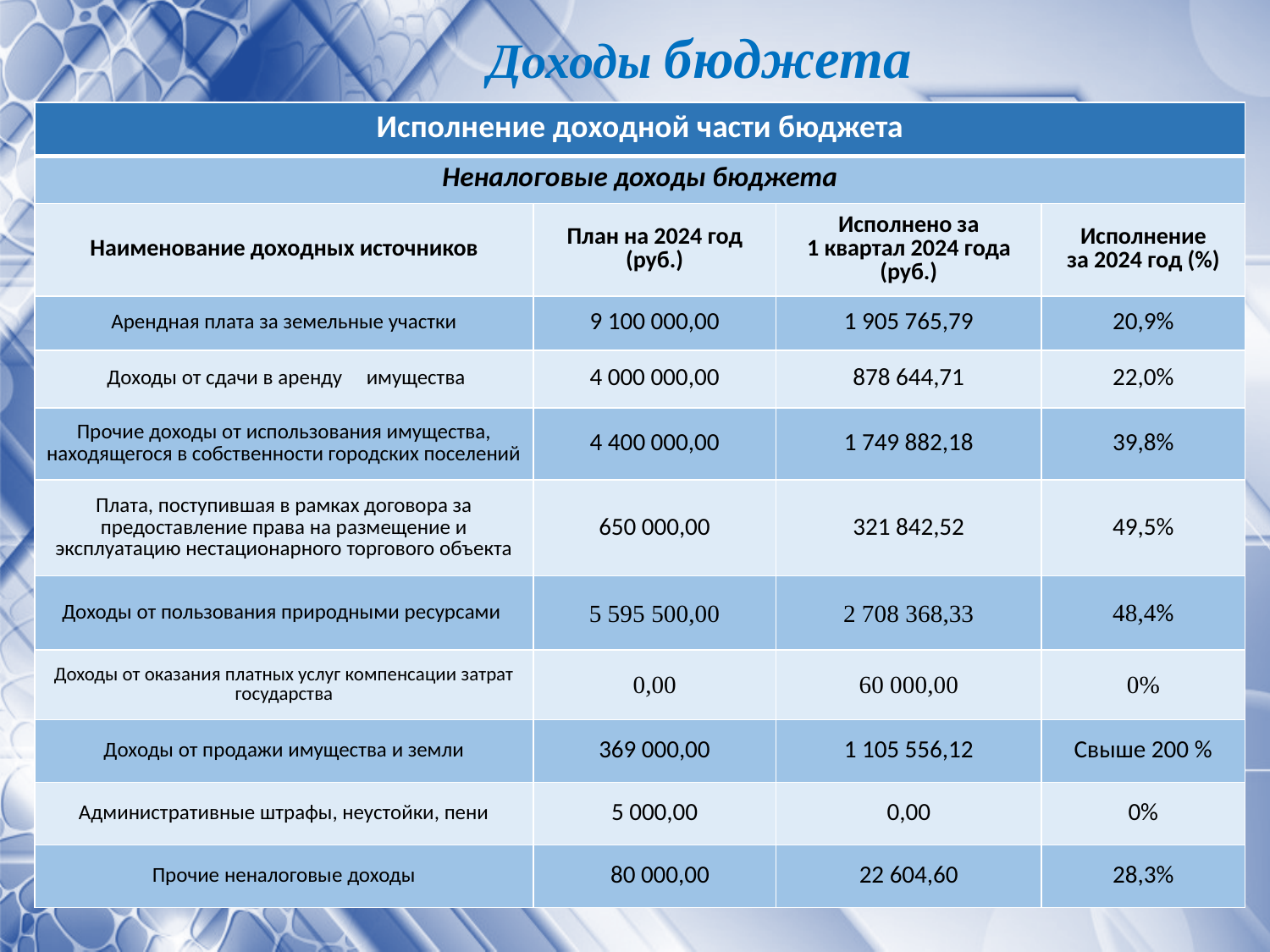

Доходы бюджета
| Исполнение доходной части бюджета |  |  |  |
| --- | --- | --- | --- |
| Неналоговые доходы бюджета |  |  |  |
| Наименование доходных источников | План на 2024 год (руб.) | Исполнено за 1 квартал 2024 года (руб.) | Исполнение за 2024 год (%) |
| Арендная плата за земельные участки | 9 100 000,00 | 1 905 765,79 | 20,9% |
| Доходы от сдачи в аренду имущества | 4 000 000,00 | 878 644,71 | 22,0% |
| Прочие доходы от использования имущества, находящегося в собственности городских поселений | 4 400 000,00 | 1 749 882,18 | 39,8% |
| Плата, поступившая в рамках договора за предоставление права на размещение и эксплуатацию нестационарного торгового объекта | 650 000,00 | 321 842,52 | 49,5% |
| Доходы от пользования природными ресурсами | 5 595 500,00 | 2 708 368,33 | 48,4% |
| Доходы от оказания платных услуг компенсации затрат государства | 0,00 | 60 000,00 | 0% |
| Доходы от продажи имущества и земли | 369 000,00 | 1 105 556,12 | Свыше 200 % |
| Административные штрафы, неустойки, пени | 5 000,00 | 0,00 | 0% |
| Прочие неналоговые доходы | 80 000,00 | 22 604,60 | 28,3% |